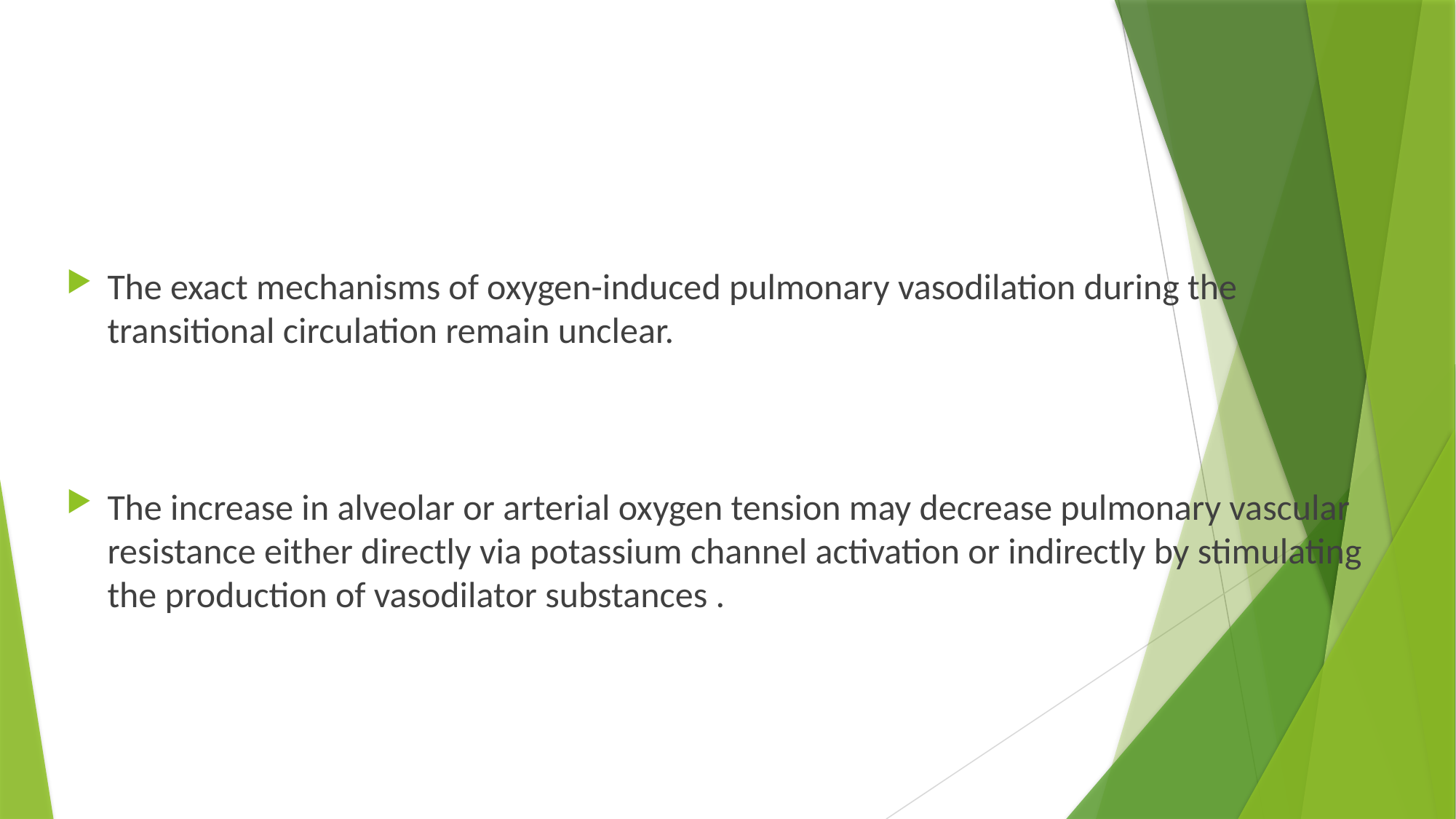

#
The exact mechanisms of oxygen-induced pulmonary vasodilation during the transitional circulation remain unclear.

The increase in alveolar or arterial oxygen tension may decrease pulmonary vascular resistance either directly via potassium channel activation or indirectly by stimulating the production of vasodilator substances .